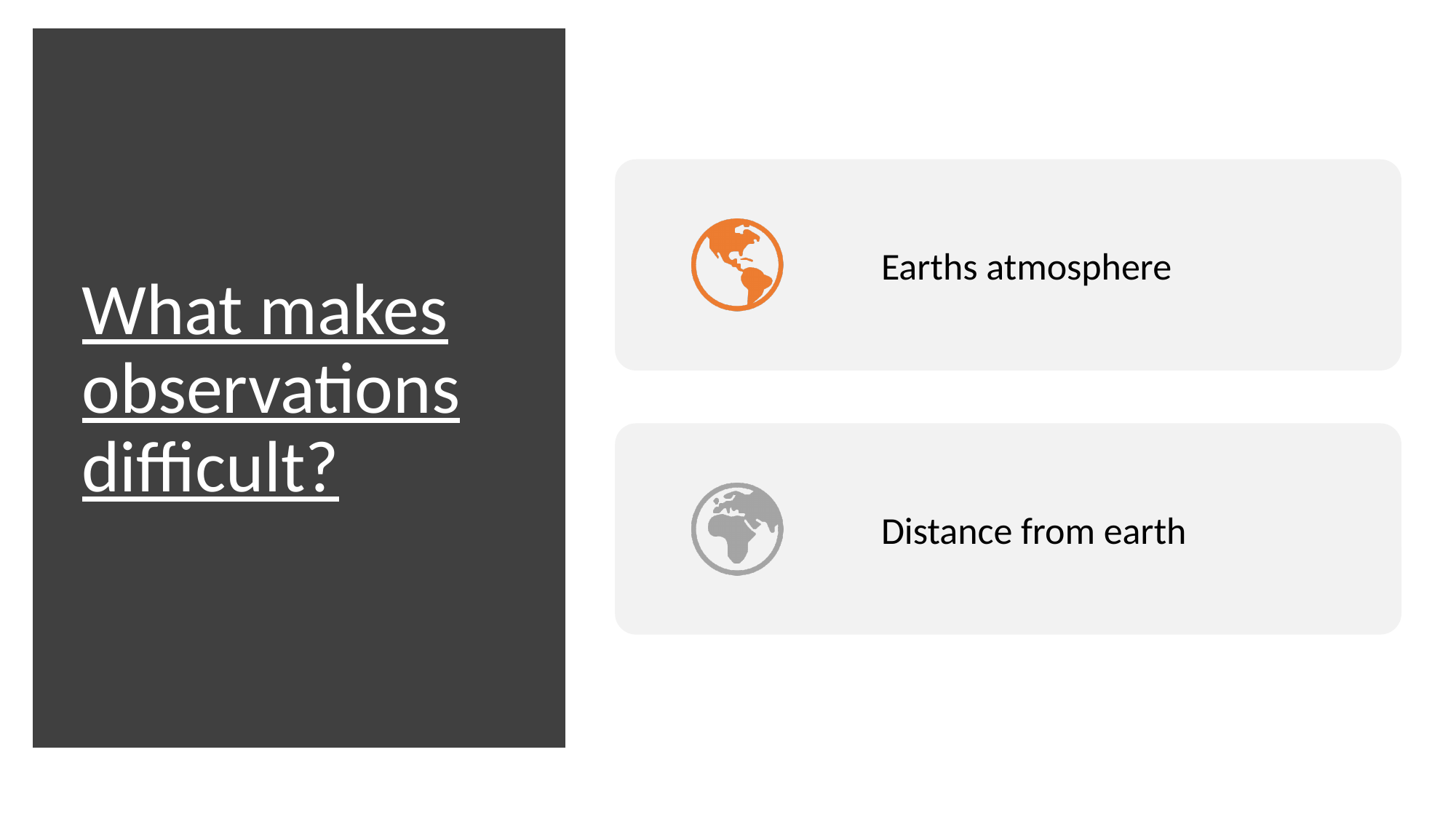

Earths atmosphere
Distance from earth
# What makes observations difficult?